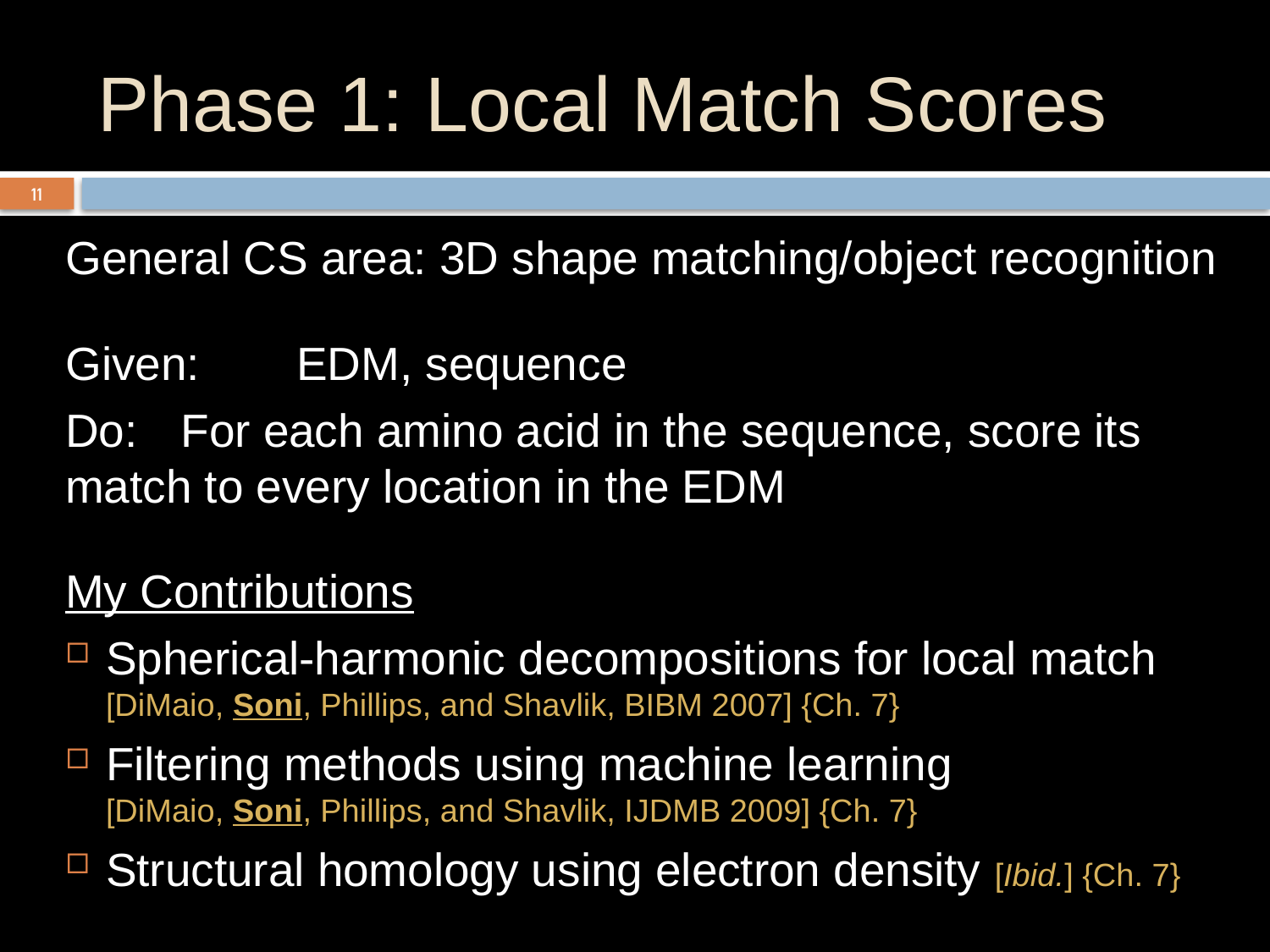

# Phase 1: Local Match Scores
11
General CS area: 3D shape matching/object recognition

Given: 	EDM, sequence
Do: 	For each amino acid in the sequence, score its 	match to every location in the EDM

My Contributions
Spherical-harmonic decompositions for local match [DiMaio, Soni, Phillips, and Shavlik, BIBM 2007] {Ch. 7}
Filtering methods using machine learning
[DiMaio, Soni, Phillips, and Shavlik, IJDMB 2009] {Ch. 7}
Structural homology using electron density [Ibid.] {Ch. 7}